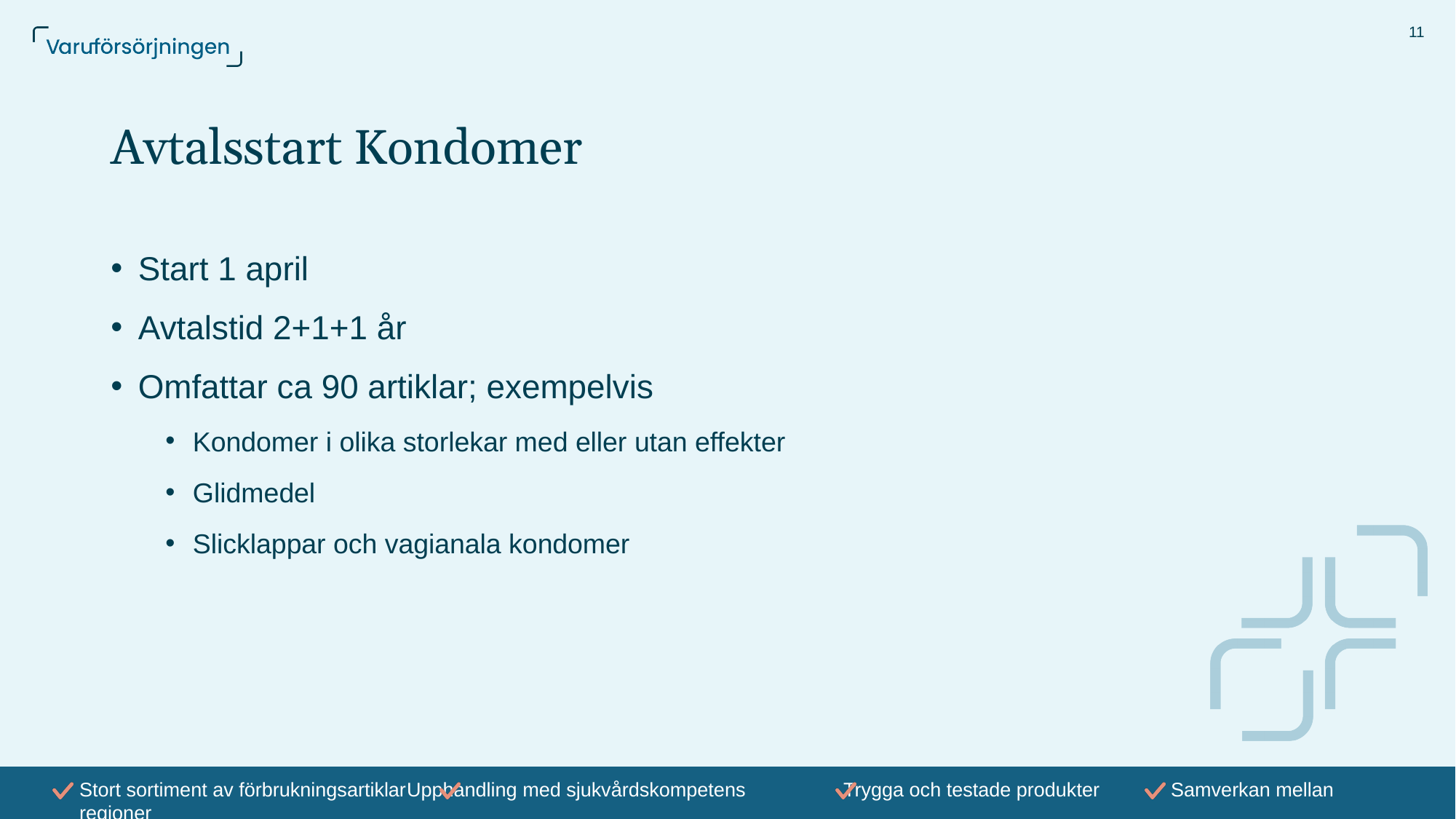

11
# Avtalsstart Kondomer
Start 1 april
Avtalstid 2+1+1 år
Omfattar ca 90 artiklar; exempelvis
Kondomer i olika storlekar med eller utan effekter
Glidmedel
Slicklappar och vagianala kondomer